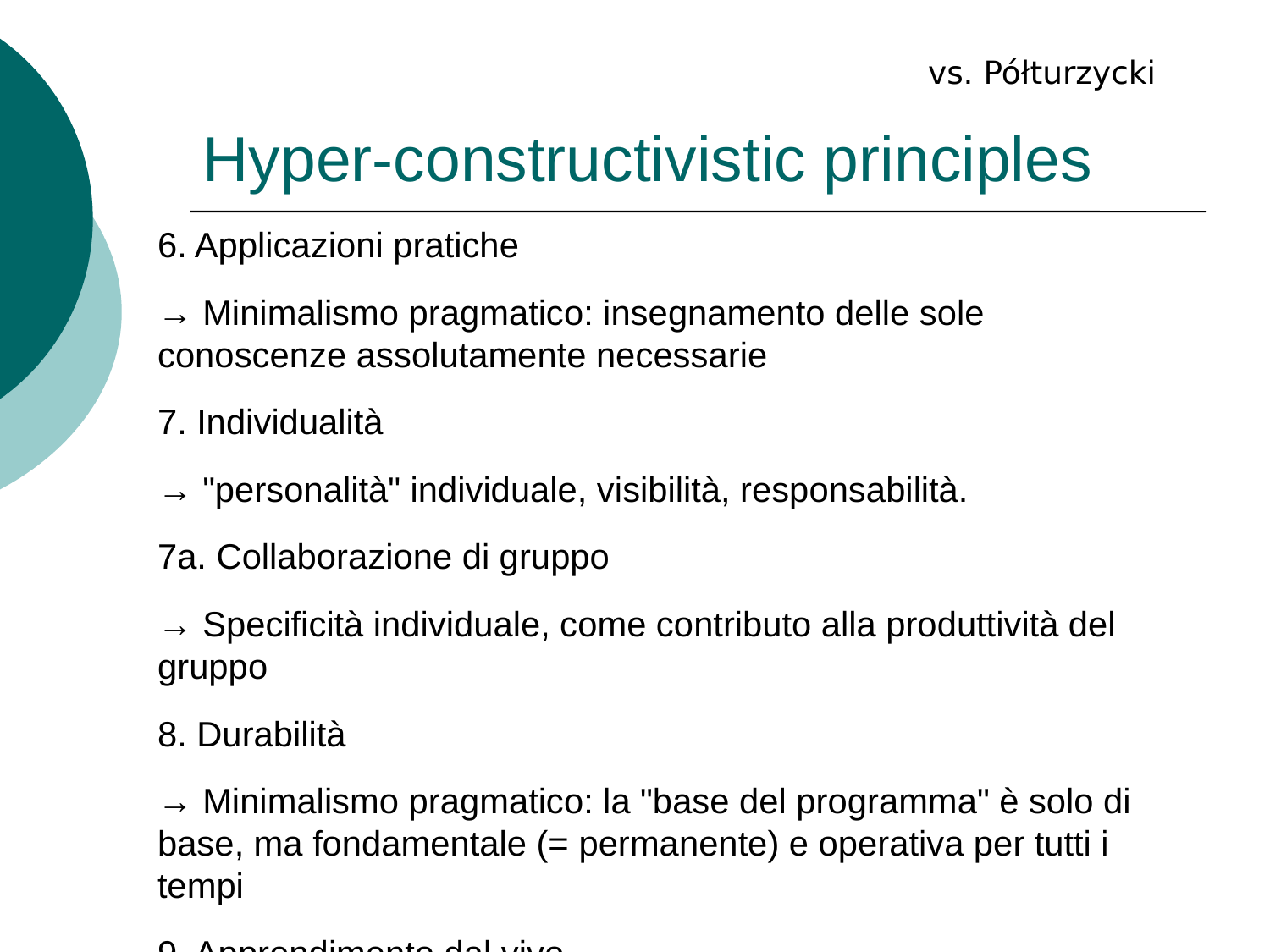

# Hyper-constructivistic principles
vs. Półturzycki
6. Applicazioni pratiche
→ Minimalismo pragmatico: insegnamento delle sole conoscenze assolutamente necessarie
7. Individualità
→ "personalità" individuale, visibilità, responsabilità.
7a. Collaborazione di gruppo
→ Specificità individuale, come contributo alla produttività del gruppo
8. Durabilità
→ Minimalismo pragmatico: la "base del programma" è solo di base, ma fondamentale (= permanente) e operativa per tutti i tempi
9. Apprendimento dal vivo
→ Conoscenza di sé, autocritica.